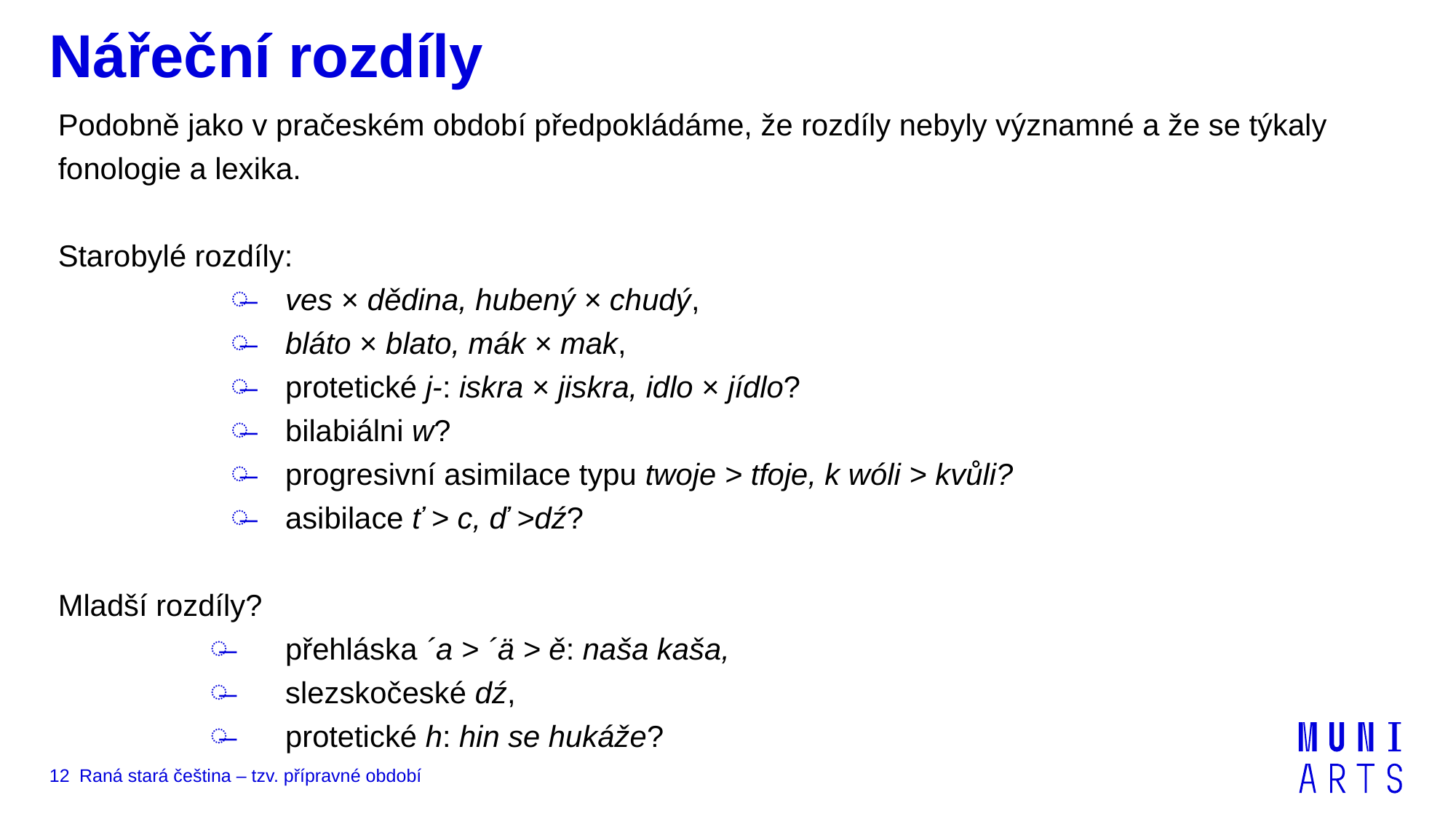

# Nářeční rozdíly
Podobně jako v pračeském období předpokládáme, že rozdíly nebyly významné a že se týkaly fonologie a lexika.

Starobylé rozdíly:
ves × dědina, hubený × chudý,
bláto × blato, mák × mak,
protetické j-: iskra × jiskra, idlo × jídlo?
bilabiálni w?
progresivní asimilace typu twoje > tfoje, k wóli > kvůli?
asibilace ť > c, ď >dź?

Mladší rozdíly?
přehláska ´a > ´ä > ě: naša kaša,
slezskočeské dź,
protetické h: hin se hukáže?

12
Raná stará čeština – tzv. přípravné období